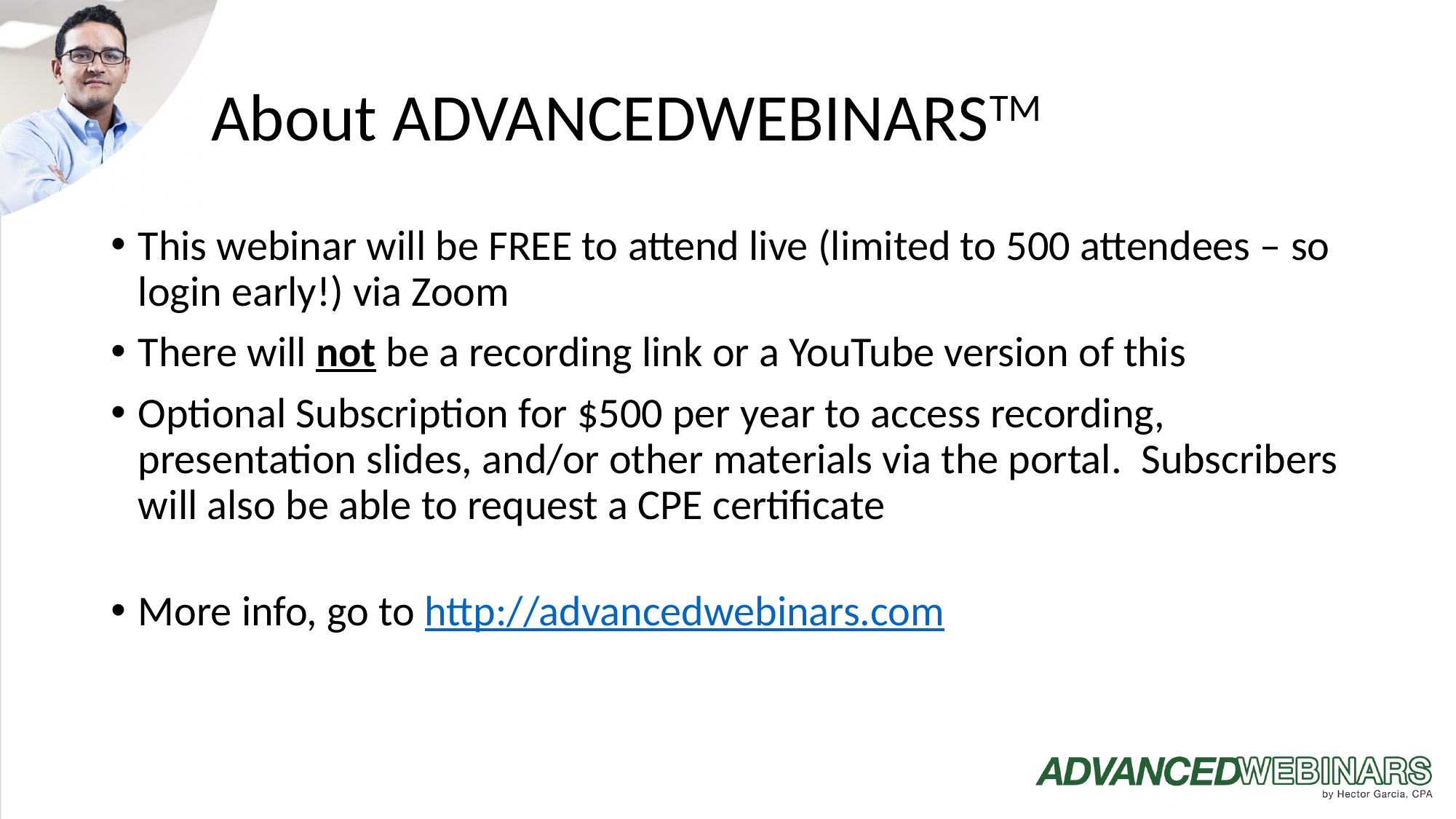

# About ADVANCEDWEBINARSTM
This webinar will be FREE to attend live (limited to 500 attendees – so login early!) via Zoom
There will not be a recording link or a YouTube version of this
Optional Subscription for $500 per year to access recording, presentation slides, and/or other materials via the portal.  Subscribers will also be able to request a CPE certificate
More info, go to http://advancedwebinars.com